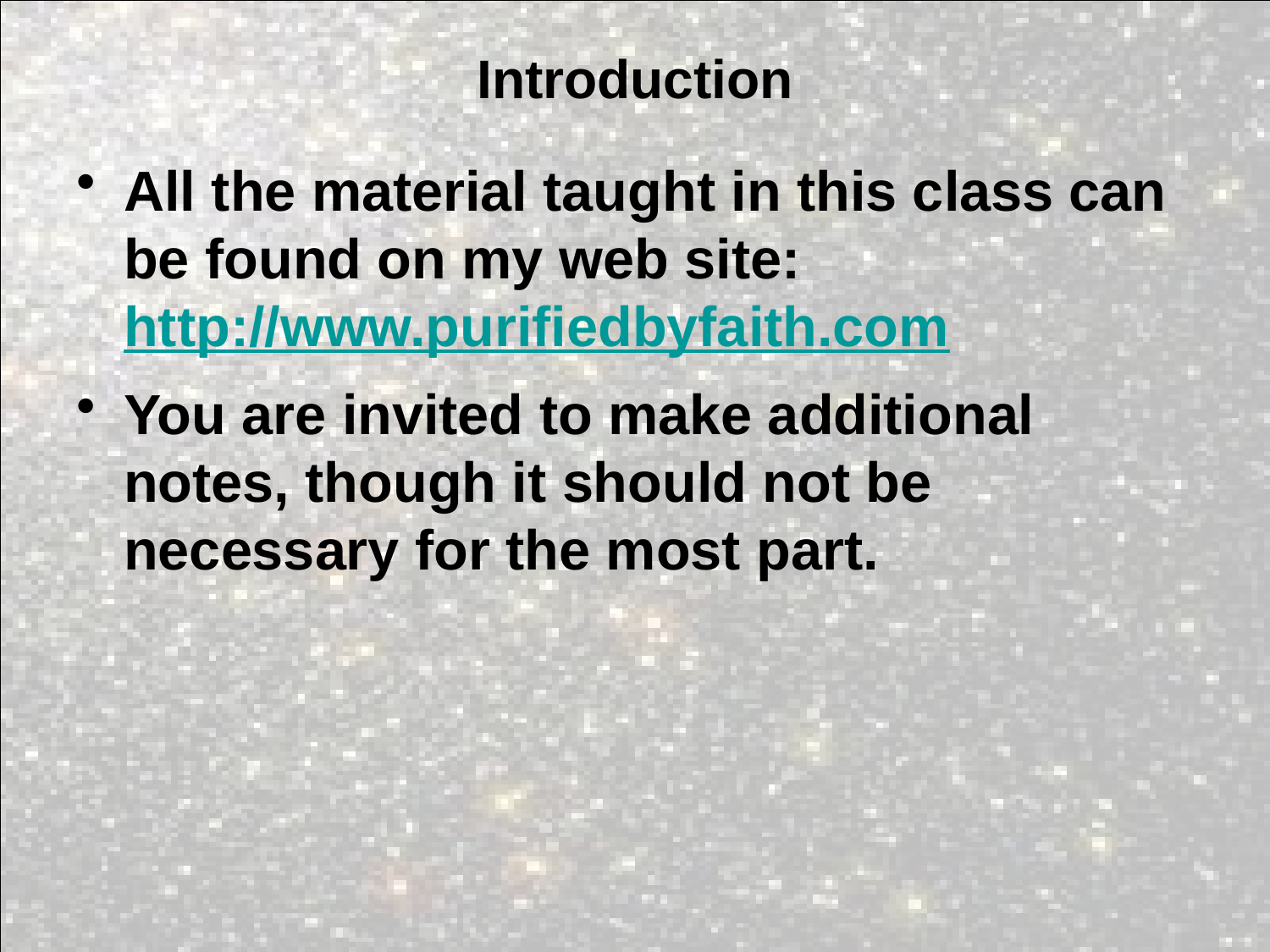

# Introduction
All the material taught in this class can be found on my web site: http://www.purifiedbyfaith.com
You are invited to make additional notes, though it should not be necessary for the most part.